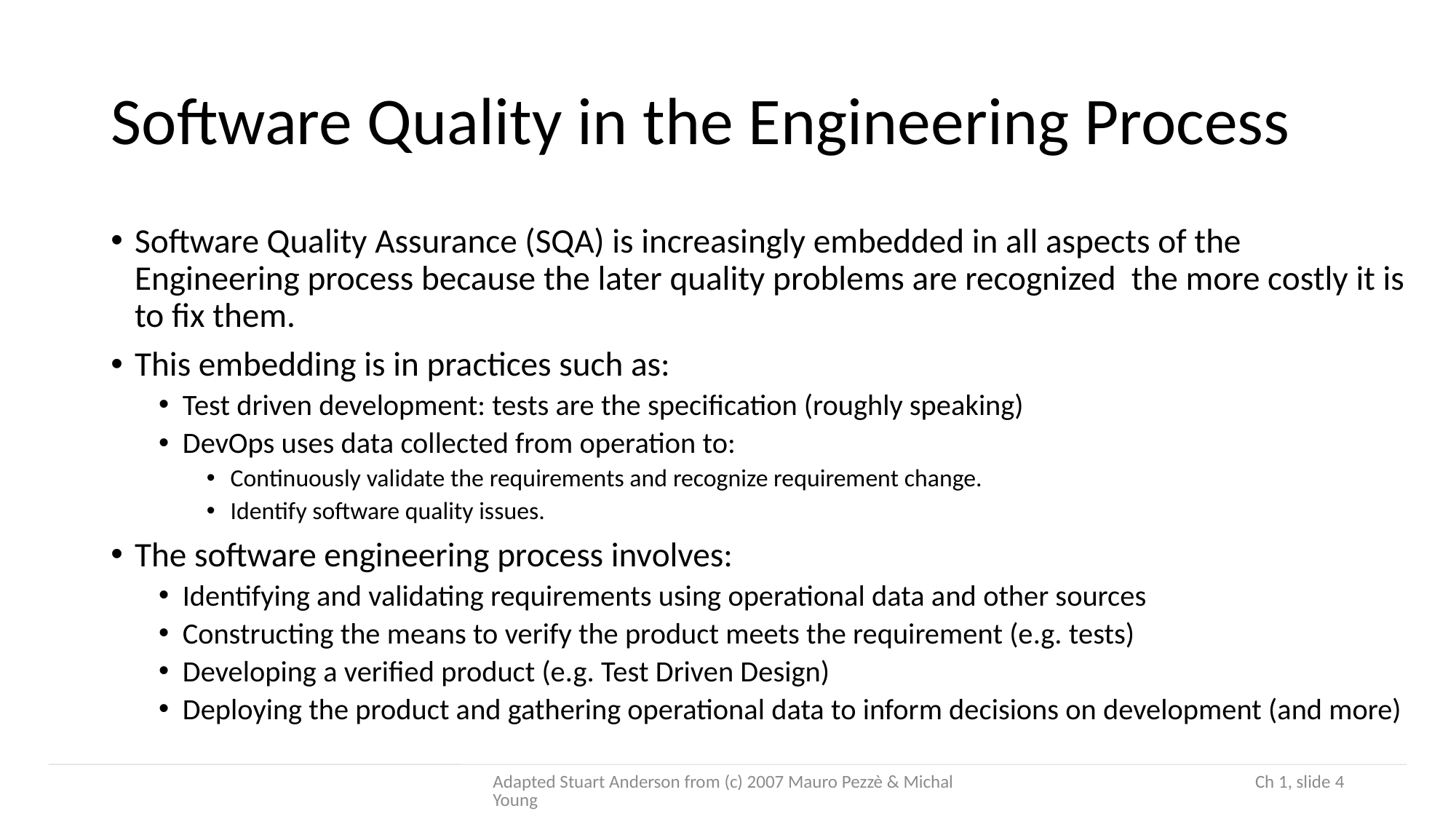

# Software Quality in the Engineering Process
Software Quality Assurance (SQA) is increasingly embedded in all aspects of the Engineering process because the later quality problems are recognized  the more costly it is to fix them.
This embedding is in practices such as:
Test driven development: tests are the specification (roughly speaking)
DevOps uses data collected from operation to:
Continuously validate the requirements and recognize requirement change.
Identify software quality issues.
The software engineering process involves:
Identifying and validating requirements using operational data and other sources
Constructing the means to verify the product meets the requirement (e.g. tests)
Developing a verified product (e.g. Test Driven Design)
Deploying the product and gathering operational data to inform decisions on development (and more)

Adapted Stuart Anderson from (c) 2007 Mauro Pezzè & Michal Young
 Ch 1, slide 4